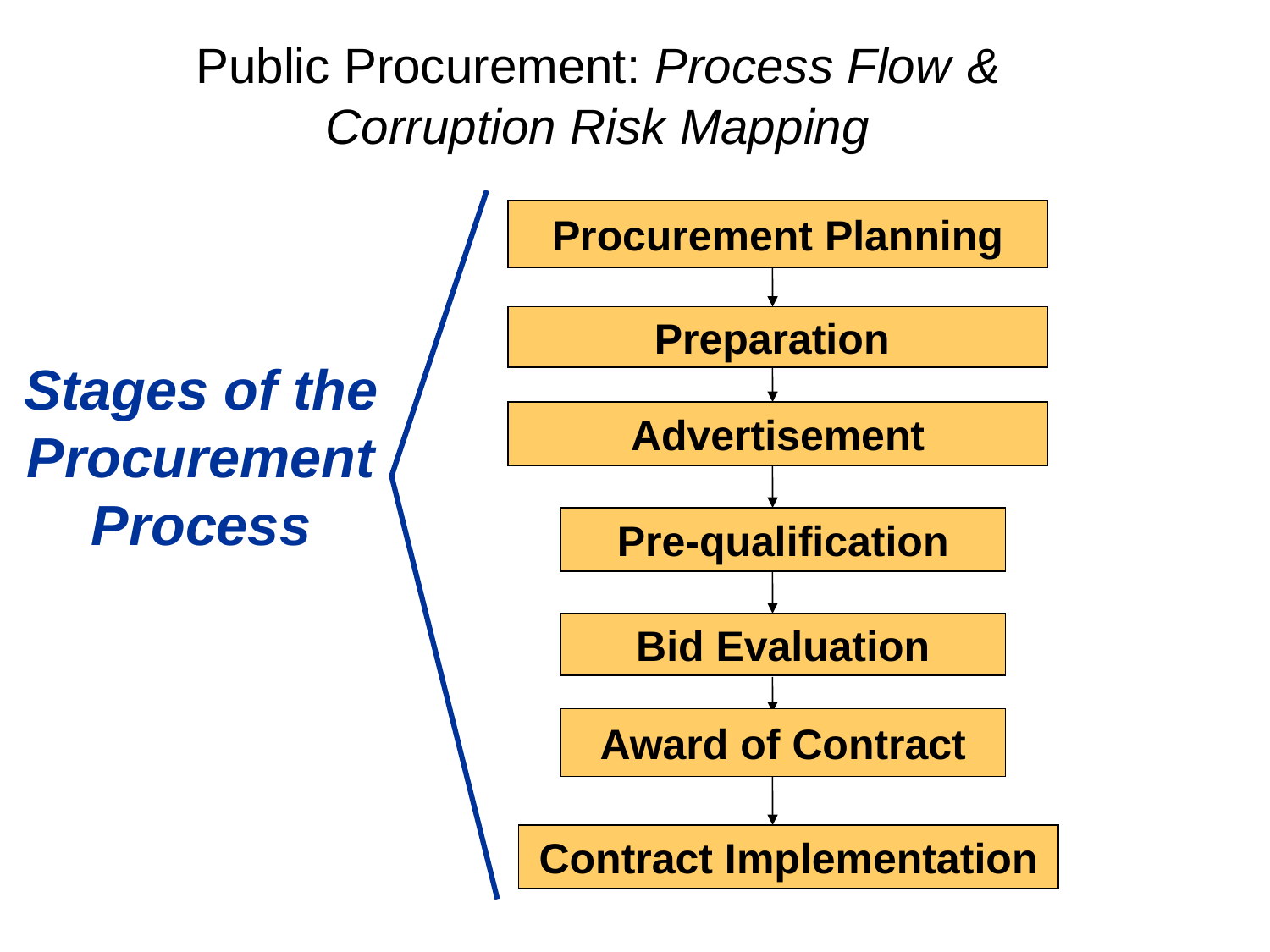

Public Procurement: Process Flow &
Corruption Risk Mapping

Procurement Planning

Preparation

# Stages of the Procurement Process
Advertisement

Pre-qualification

Bid Evaluation

Award of Contract

Contract Implementation